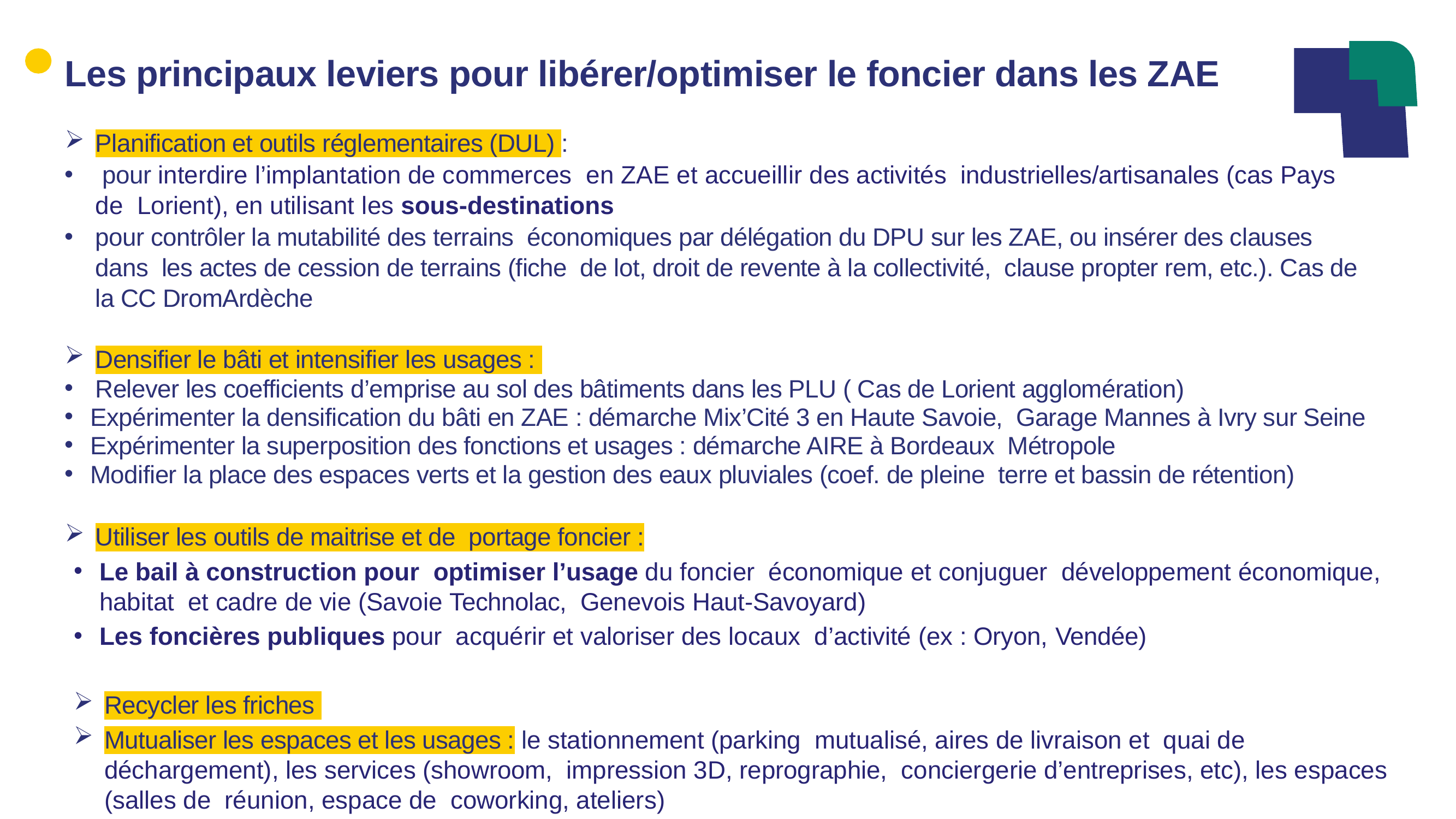

Les principaux leviers pour libérer/optimiser le foncier dans les ZAE

Planification et outils réglementaires (DUL) :
 pour interdire l’implantation de commerces  en ZAE et accueillir des activités  industrielles/artisanales (cas Pays de  Lorient), en utilisant les sous-destinations
pour contrôler la mutabilité des terrains  économiques par délégation du DPU sur les ZAE, ou insérer des clauses dans  les actes de cession de terrains (fiche  de lot, droit de revente à la collectivité,  clause propter rem, etc.). Cas de la CC DromArdèche

Densifier le bâti et intensifier les usages :
Relever les coefficients d’emprise au sol des bâtiments dans les PLU ( Cas de Lorient agglomération)
Expérimenter la densification du bâti en ZAE : démarche Mix’Cité 3 en Haute Savoie,  Garage Mannes à Ivry sur Seine
Expérimenter la superposition des fonctions et usages : démarche AIRE à Bordeaux  Métropole
Modifier la place des espaces verts et la gestion des eaux pluviales (coef. de pleine  terre et bassin de rétention)

Utiliser les outils de maitrise et de  portage foncier :
Le bail à construction pour  optimiser l’usage du foncier  économique et conjuguer  développement économique, habitat  et cadre de vie (Savoie Technolac,  Genevois Haut-Savoyard)
Les foncières publiques pour  acquérir et valoriser des locaux  d’activité (ex : Oryon, Vendée)

Recycler les friches
Mutualiser les espaces et les usages : le stationnement (parking  mutualisé, aires de livraison et  quai de déchargement), les services (showroom,  impression 3D, reprographie,  conciergerie d’entreprises, etc), les espaces (salles de  réunion, espace de  coworking, ateliers)